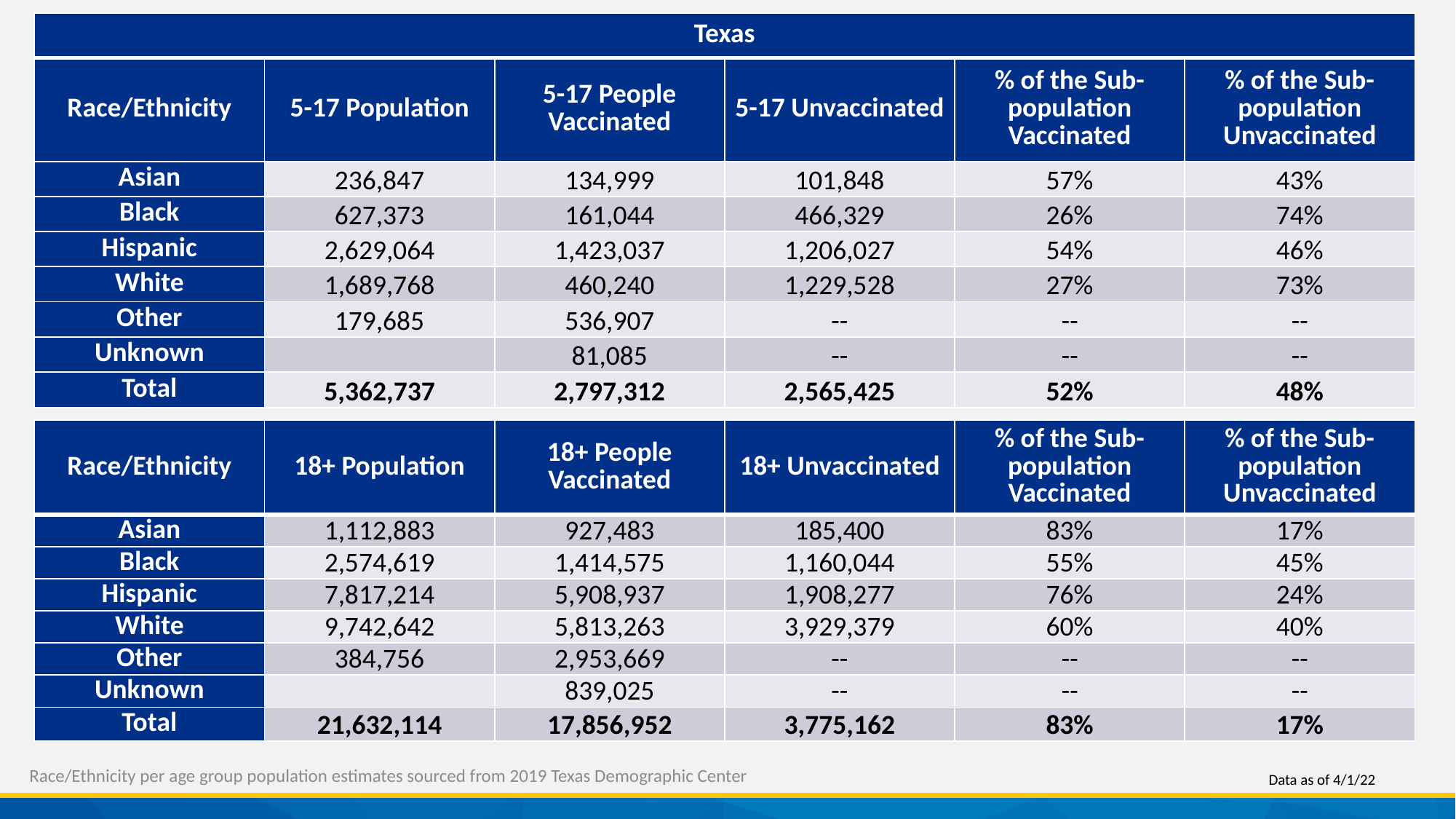

| Texas |  |  |  |  |  |
| --- | --- | --- | --- | --- | --- |
| Race/Ethnicity | 5-17 Population | 5-17 People Vaccinated | 5-17 Unvaccinated | % of the Sub-population Vaccinated | % of the Sub-population Unvaccinated |
| Asian | 236,847 | 134,999 | 101,848 | 57% | 43% |
| Black | 627,373 | 161,044 | 466,329 | 26% | 74% |
| Hispanic | 2,629,064 | 1,423,037 | 1,206,027 | 54% | 46% |
| White | 1,689,768 | 460,240 | 1,229,528 | 27% | 73% |
| Other | 179,685 | 536,907 | -- | -- | -- |
| Unknown |  | 81,085 | -- | -- | -- |
| Total | 5,362,737 | 2,797,312 | 2,565,425 | 52% | 48% |
| Race/Ethnicity | 18+ Population | 18+ People Vaccinated | 18+ Unvaccinated | % of the Sub-population Vaccinated | % of the Sub-population Unvaccinated |
| --- | --- | --- | --- | --- | --- |
| Asian | 1,112,883 | 927,483 | 185,400 | 83% | 17% |
| Black | 2,574,619 | 1,414,575 | 1,160,044 | 55% | 45% |
| Hispanic | 7,817,214 | 5,908,937 | 1,908,277 | 76% | 24% |
| White | 9,742,642 | 5,813,263 | 3,929,379 | 60% | 40% |
| Other | 384,756 | 2,953,669 | -- | -- | -- |
| Unknown |  | 839,025 | -- | -- | -- |
| Total | 21,632,114 | 17,856,952 | 3,775,162 | 83% | 17% |
Race/Ethnicity per age group population estimates sourced from 2019 Texas Demographic Center
Data as of 4/1/22